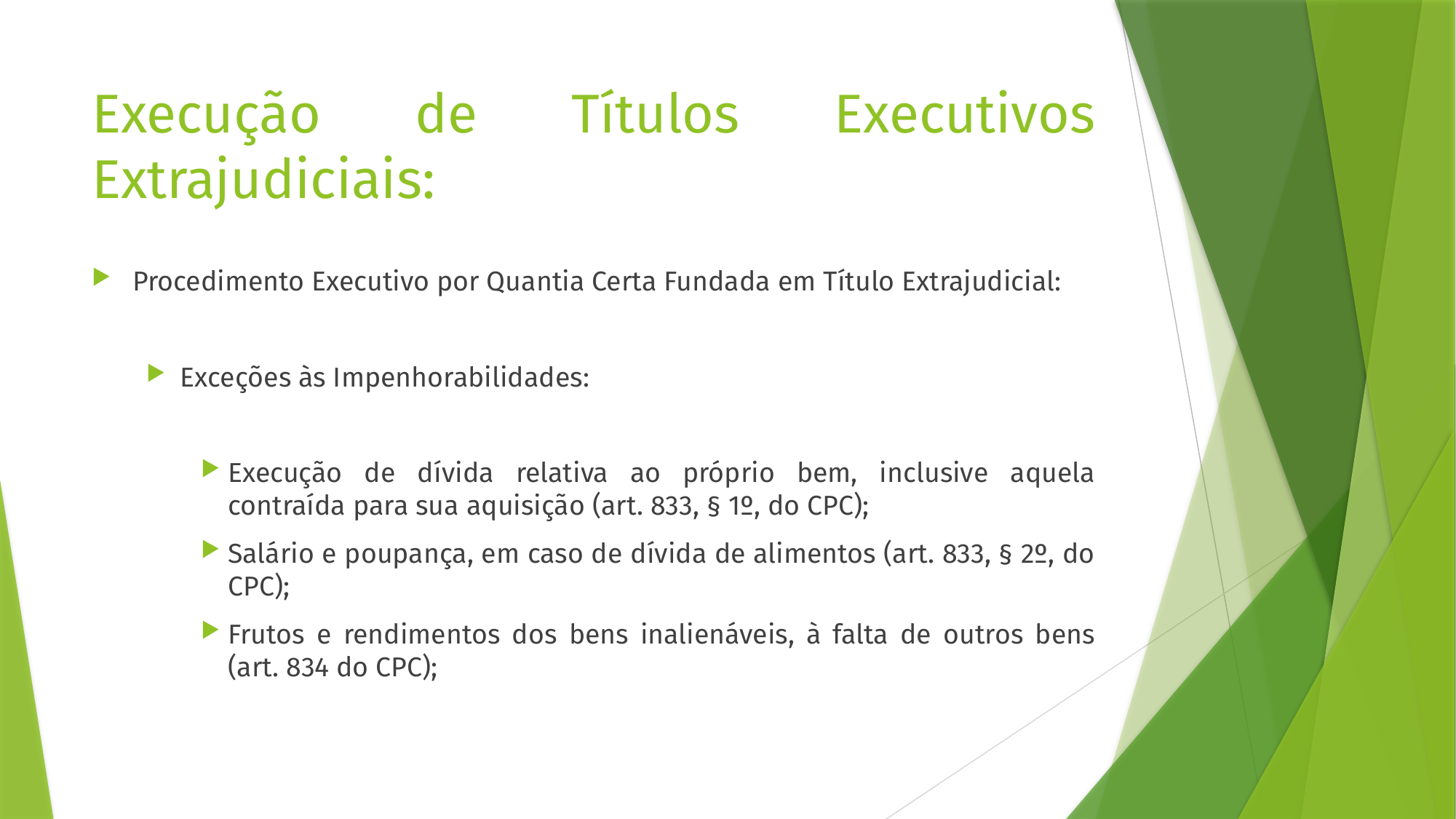

# Execução de Títulos Executivos Extrajudiciais:
Procedimento Executivo por Quantia Certa Fundada em Título Extrajudicial:

Exceções às Impenhorabilidades:

Execução de dívida relativa ao próprio bem, inclusive aquela contraída para sua aquisição (art. 833, § 1º, do CPC);
Salário e poupança, em caso de dívida de alimentos (art. 833, § 2º, do CPC);
Frutos e rendimentos dos bens inalienáveis, à falta de outros bens (art. 834 do CPC);